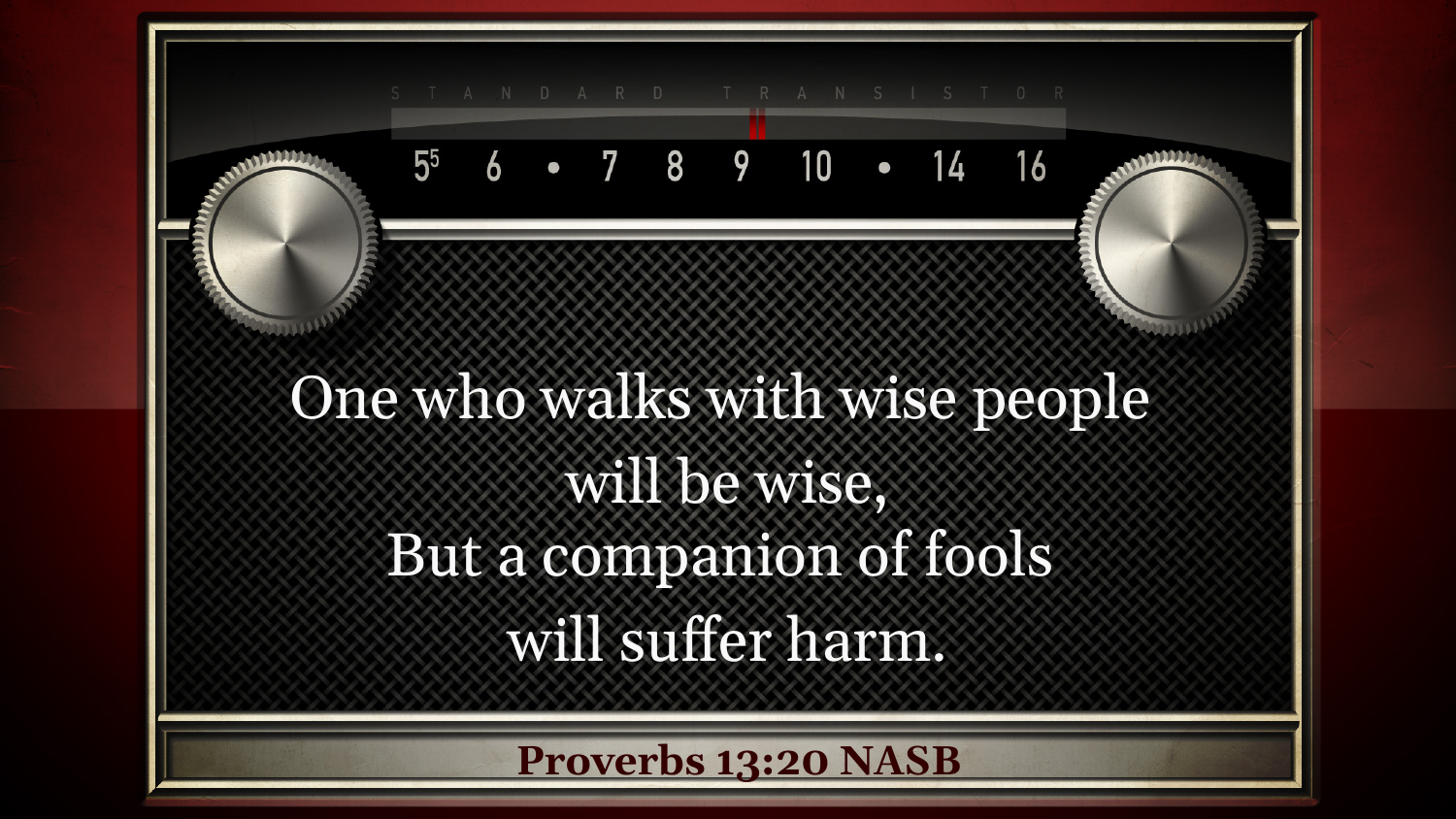

One who walks with wise people
will be wise,
But a companion of fools
will suffer harm.
Proverbs 13:20 NASB